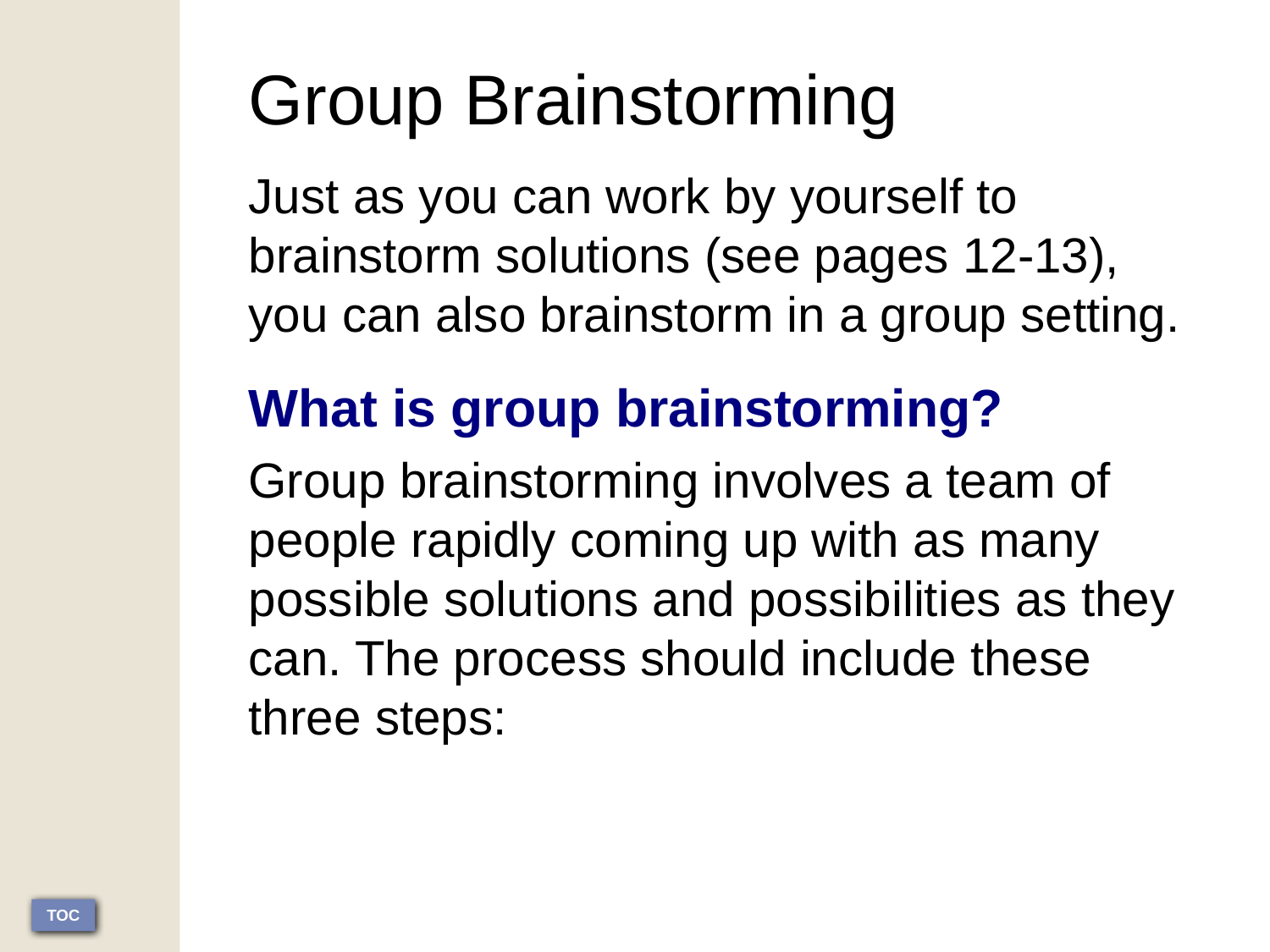

Group Brainstorming
Just as you can work by yourself to brainstorm solutions (see pages 12-13), you can also brainstorm in a group setting.
What is group brainstorming?
Group brainstorming involves a team of people rapidly coming up with as many possible solutions and possibilities as they can. The process should include these three steps: